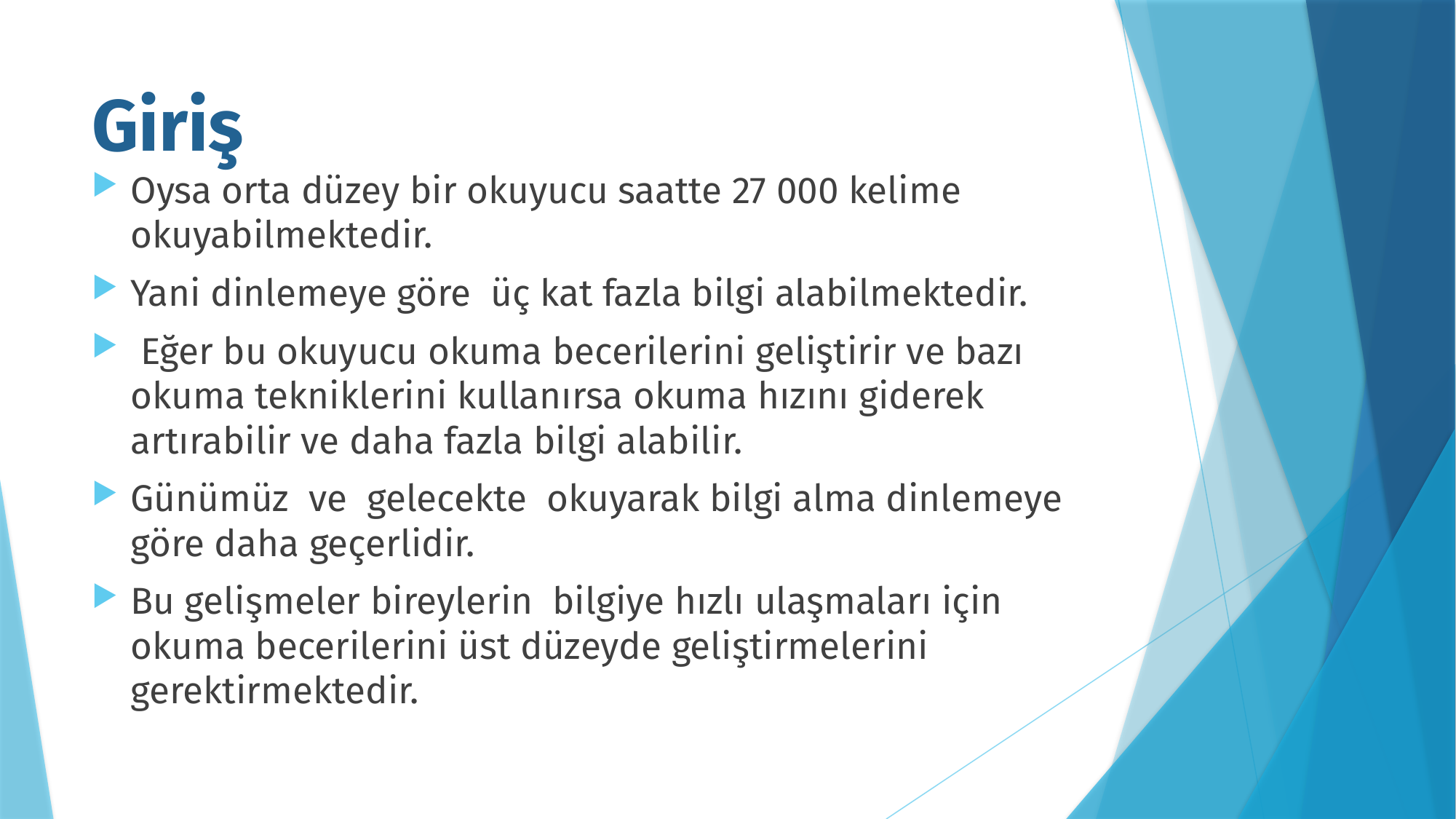

# Giriş
Oysa orta düzey bir okuyucu saatte 27 000 kelime okuyabilmektedir.
Yani dinlemeye göre  üç kat fazla bilgi alabilmektedir.
 Eğer bu okuyucu okuma becerilerini geliştirir ve bazı okuma tekniklerini kullanırsa okuma hızını giderek artırabilir ve daha fazla bilgi alabilir.
Günümüz  ve  gelecekte  okuyarak bilgi alma dinlemeye göre daha geçerlidir.
Bu gelişmeler bireylerin  bilgiye hızlı ulaşmaları için okuma becerilerini üst düzeyde geliştirmelerini gerektirmektedir.